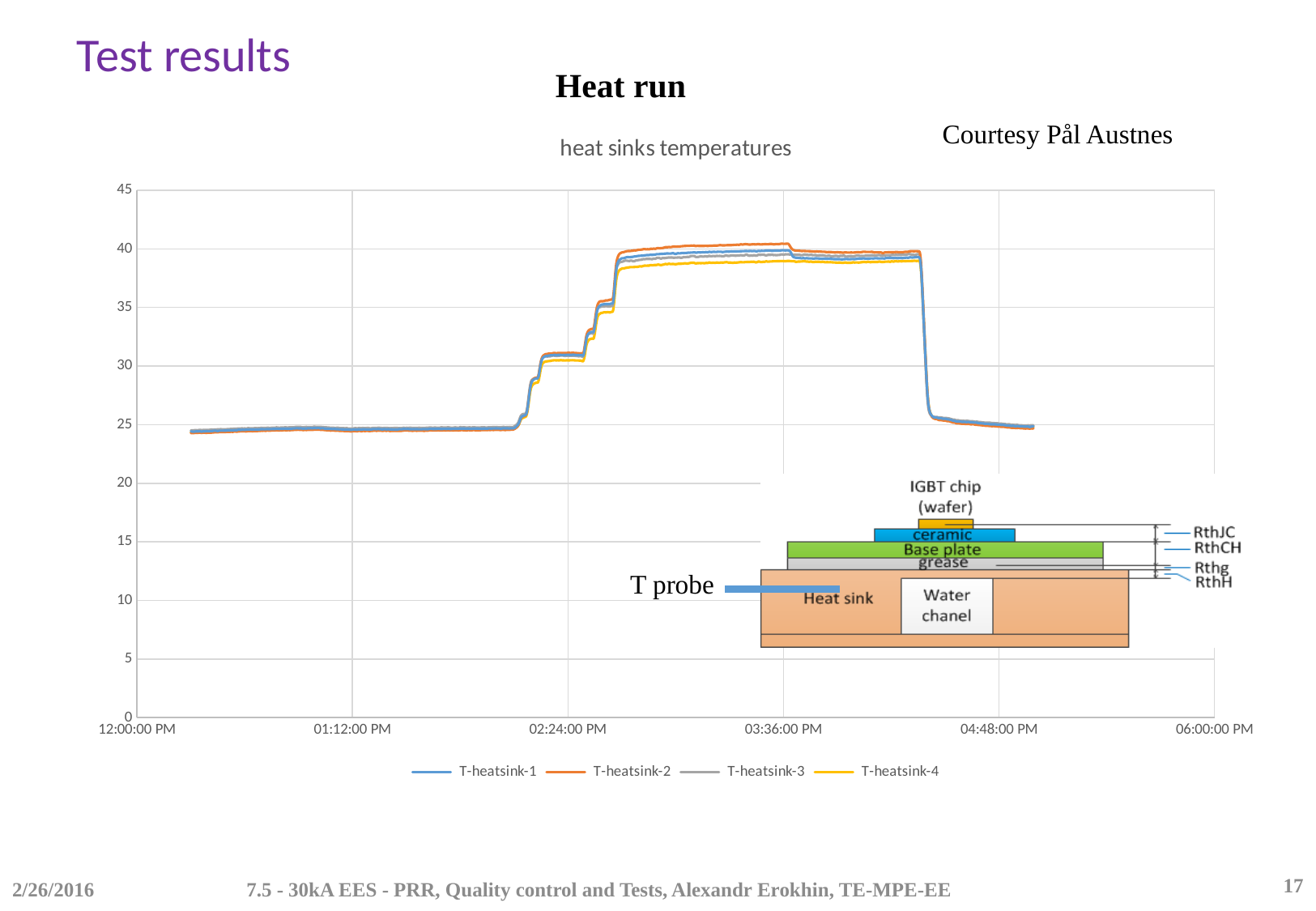

# Test results
Heat run

### Chart: heat sinks temperatures

| Category |  T-heatsink-1 |  T-heatsink-2 |  T-heatsink-3 |  T-heatsink-4 |
|---|---|---|---|---|
Courtesy Pål Austnes

T probe
17
7.5 - 30kA EES - PRR, Quality control and Tests, Alexandr Erokhin, TE-MPE-EE
2/26/2016